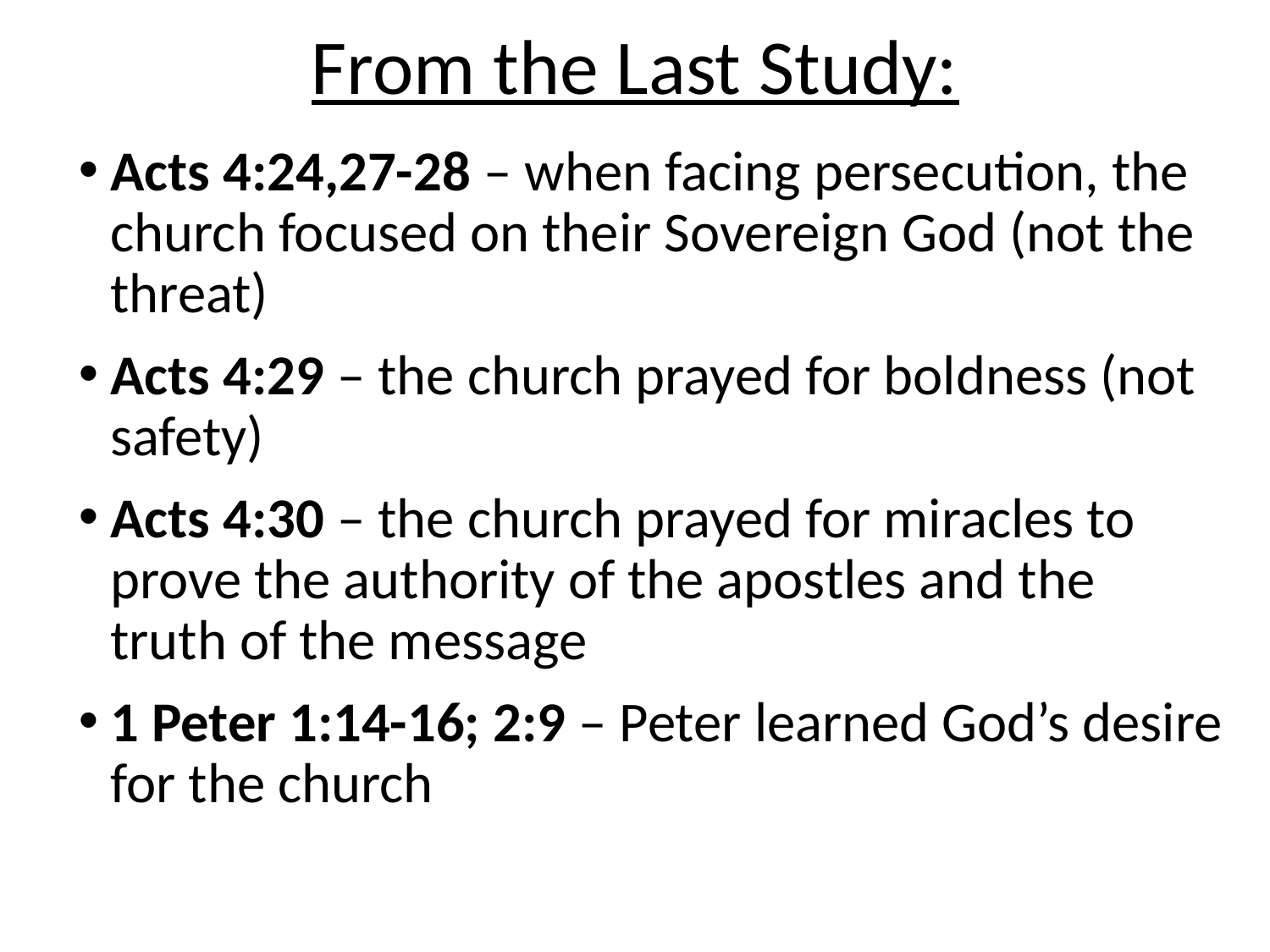

# From the Last Study:
Acts 4:24,27-28 – when facing persecution, the church focused on their Sovereign God (not the threat)
Acts 4:29 – the church prayed for boldness (not safety)
Acts 4:30 – the church prayed for miracles to prove the authority of the apostles and the truth of the message
1 Peter 1:14-16; 2:9 – Peter learned God’s desire for the church